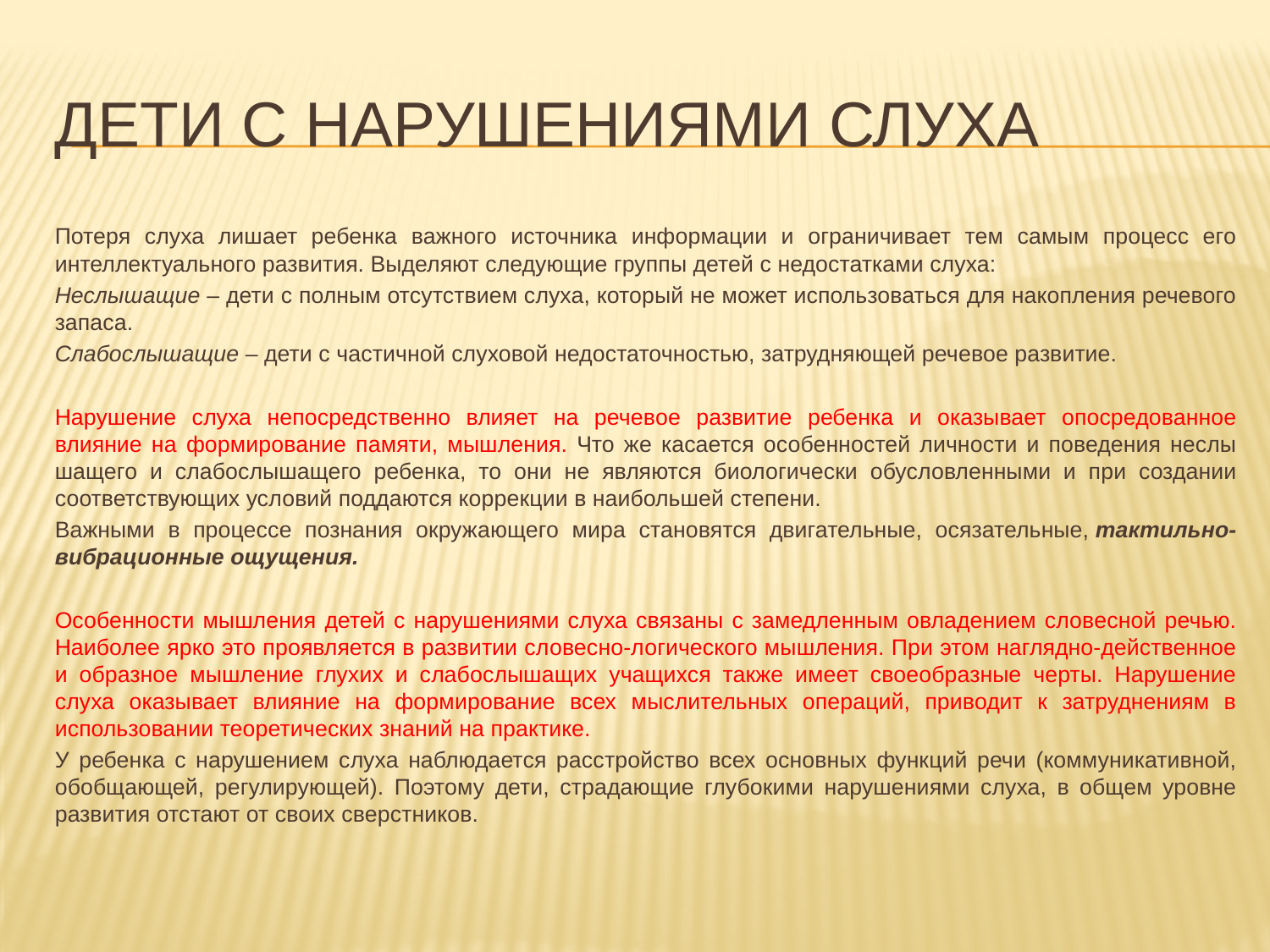

# ДЕТИ С НАРУШЕНИЯМИ СЛУХА
Потеря слуха лишает ребенка важного источника информации и ограничивает тем самым процесс его интеллектуального развития. Выделяют следующие группы детей с недостатками слуха:
Неслышащие – дети с полным отсутствием слуха, который не может использоваться для накопления речевого запаса.
Слабослышащие – дети с частичной слуховой недостаточностью, затрудняющей речевое развитие.

Нарушение слуха непосредственно влияет на речевое развитие ребенка и оказывает опосредованное влияние на формирование памяти, мышления. Что же касается особенностей личности и поведения неслы­шащего и слабослышащего ребенка, то они не являются биологически обусловленными и при создании соответствующих условий поддаются коррекции в наибольшей степени.
Важными в процессе познания окружающего мира становятся двигательные, осязательные, тактильно-вибрационные ощущения.

Особенности мышления детей с нарушениями слуха связаны с замедленным овладением словесной речью. Наиболее ярко это проявляется в развитии словесно-логического мышления. При этом наглядно-действенное и образное мышление глухих и слабослышащих учащихся также имеет своеобразные черты. Нарушение слуха оказывает влияние на формирование всех мыслительных операций, приводит к затруднениям в использовании теоретических знаний на практике.
У ребенка с нарушением слуха наблюдается расстройство всех основных функций речи (коммуникативной, обобщающей, регулирующей). Поэтому дети, страдающие глубокими нарушениями слуха, в общем уровне развития отстают от своих сверстников.